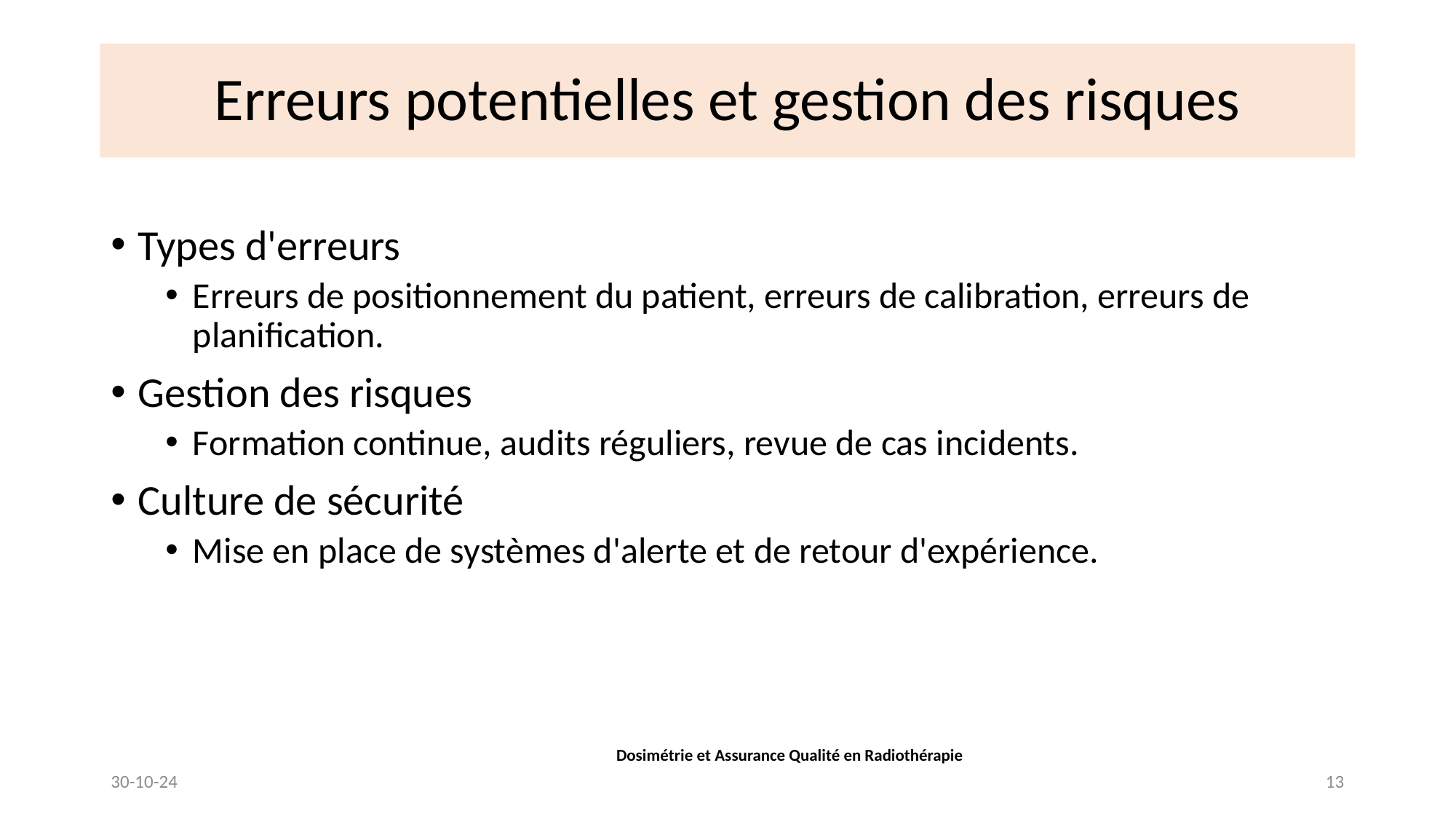

# Erreurs potentielles et gestion des risques
Types d'erreurs
Erreurs de positionnement du patient, erreurs de calibration, erreurs de planification.
Gestion des risques
Formation continue, audits réguliers, revue de cas incidents.
Culture de sécurité
Mise en place de systèmes d'alerte et de retour d'expérience.

Dosimétrie et Assurance Qualité en Radiothérapie
30-10-24
13